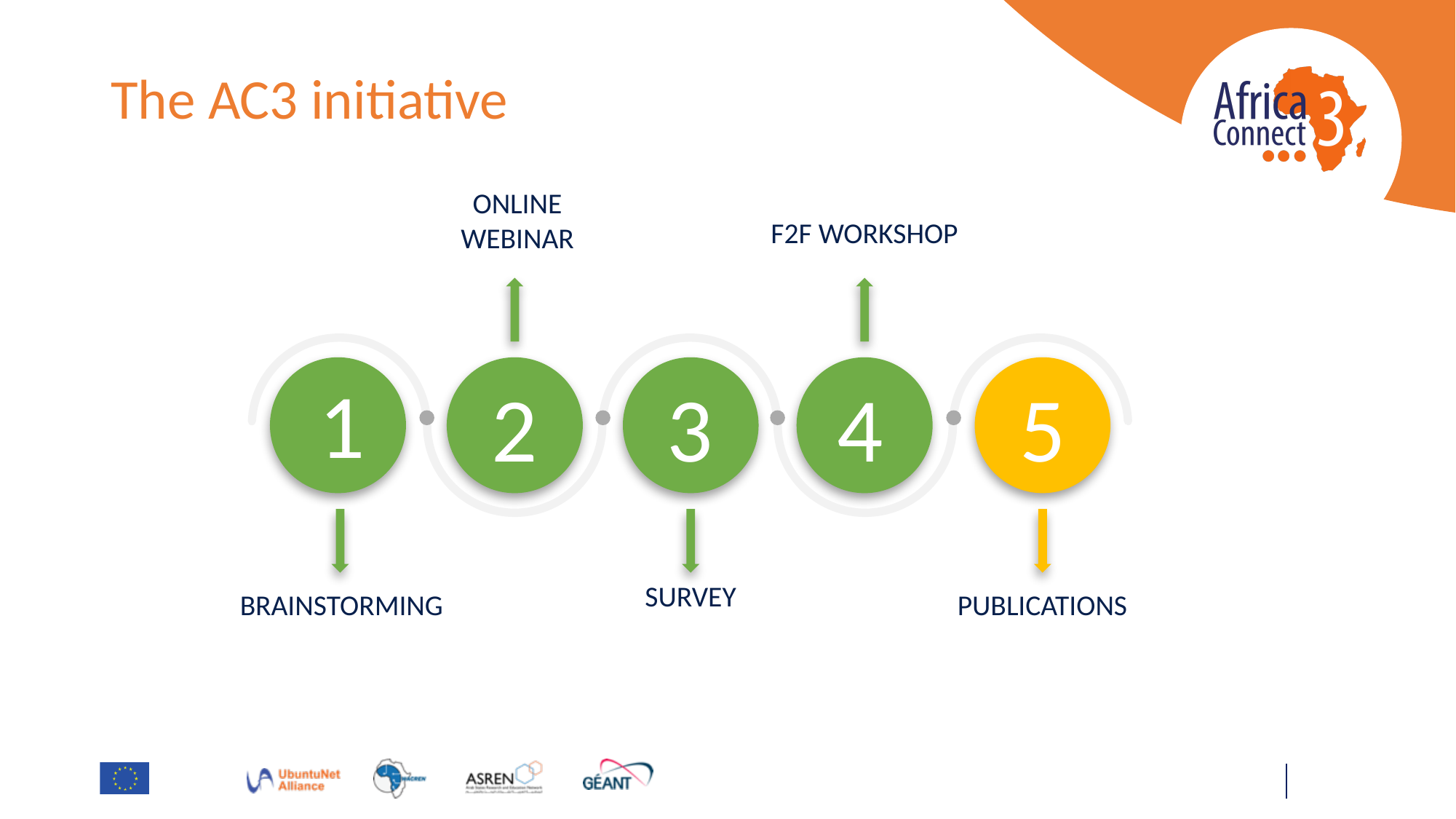

# The AC3 initiative
ONLINE WEBINAR
F2F WORKSHOP

1
2
3
4
5

SURVEY
BRAINSTORMING
PUBLICATIONS